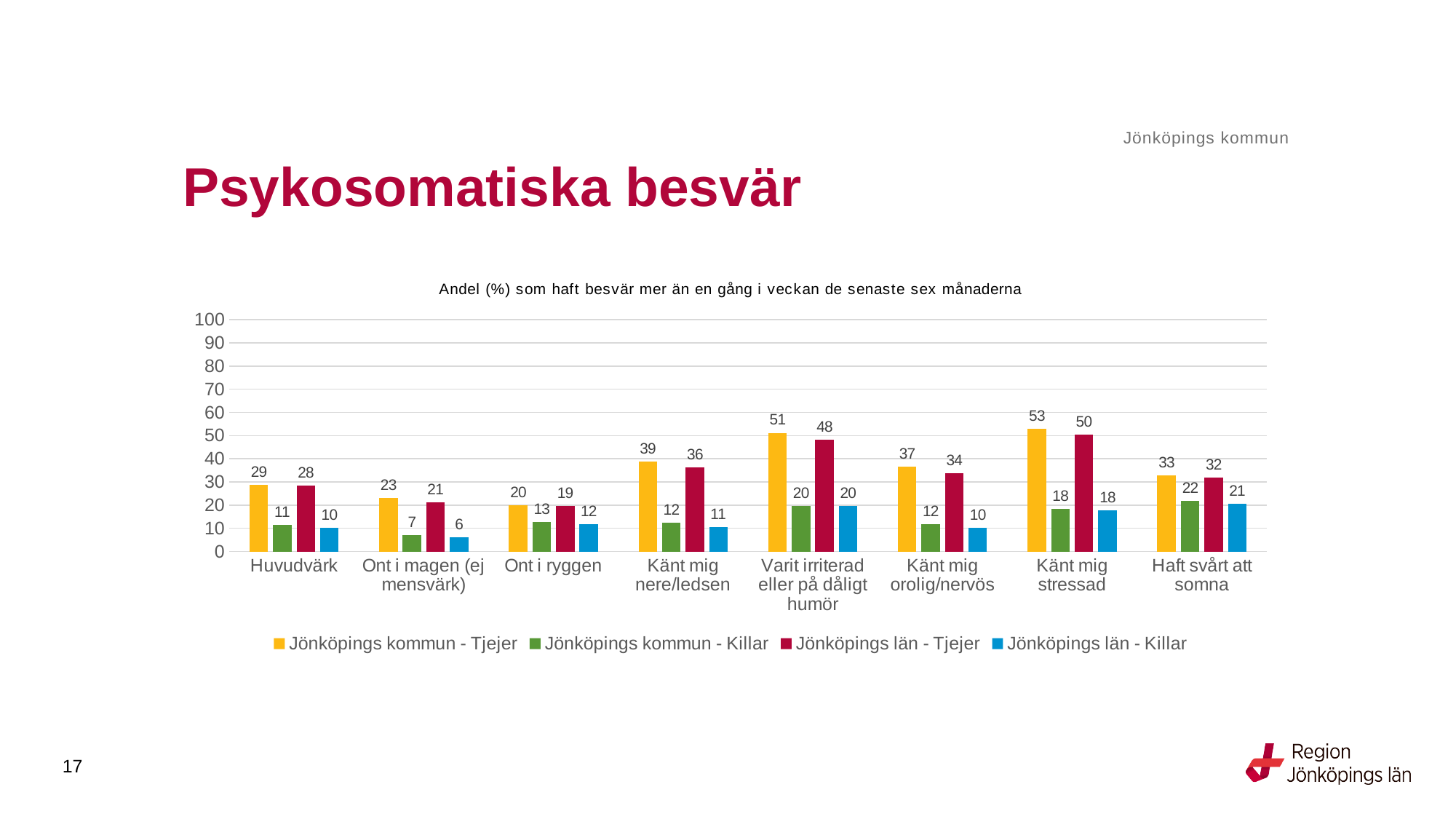

Jönköpings kommun
# Psykosomatiska besvär

### Chart: Andel (%) som haft besvär mer än en gång i veckan de senaste sex månaderna

| Category | Jönköpings kommun - Tjejer | Jönköpings kommun - Killar | Jönköpings län - Tjejer | Jönköpings län - Killar |
|---|---|---|---|---|
| Huvudvärk | 28.6142 | 11.4729 | 28.3978 | 10.1927 |
| Ont i magen (ej mensvärk) | 23.1405 | 7.1875 | 21.2008 | 6.1991 |
| Ont i ryggen | 19.8198 | 12.7626 | 19.4931 | 11.7244 |
| Känt mig nere/ledsen | 38.6927 | 12.3928 | 36.3779 | 10.607 |
| Varit irriterad eller på dåligt humör | 51.1994 | 19.6734 | 48.2823 | 19.7069 |
| Känt mig orolig/nervös | 36.5817 | 11.9066 | 33.8538 | 10.2468 |
| Känt mig stressad | 52.8486 | 18.4926 | 50.3129 | 17.8638 |
| Haft svårt att somna | 32.8839 | 21.8168 | 32.0337 | 20.6047 |
17